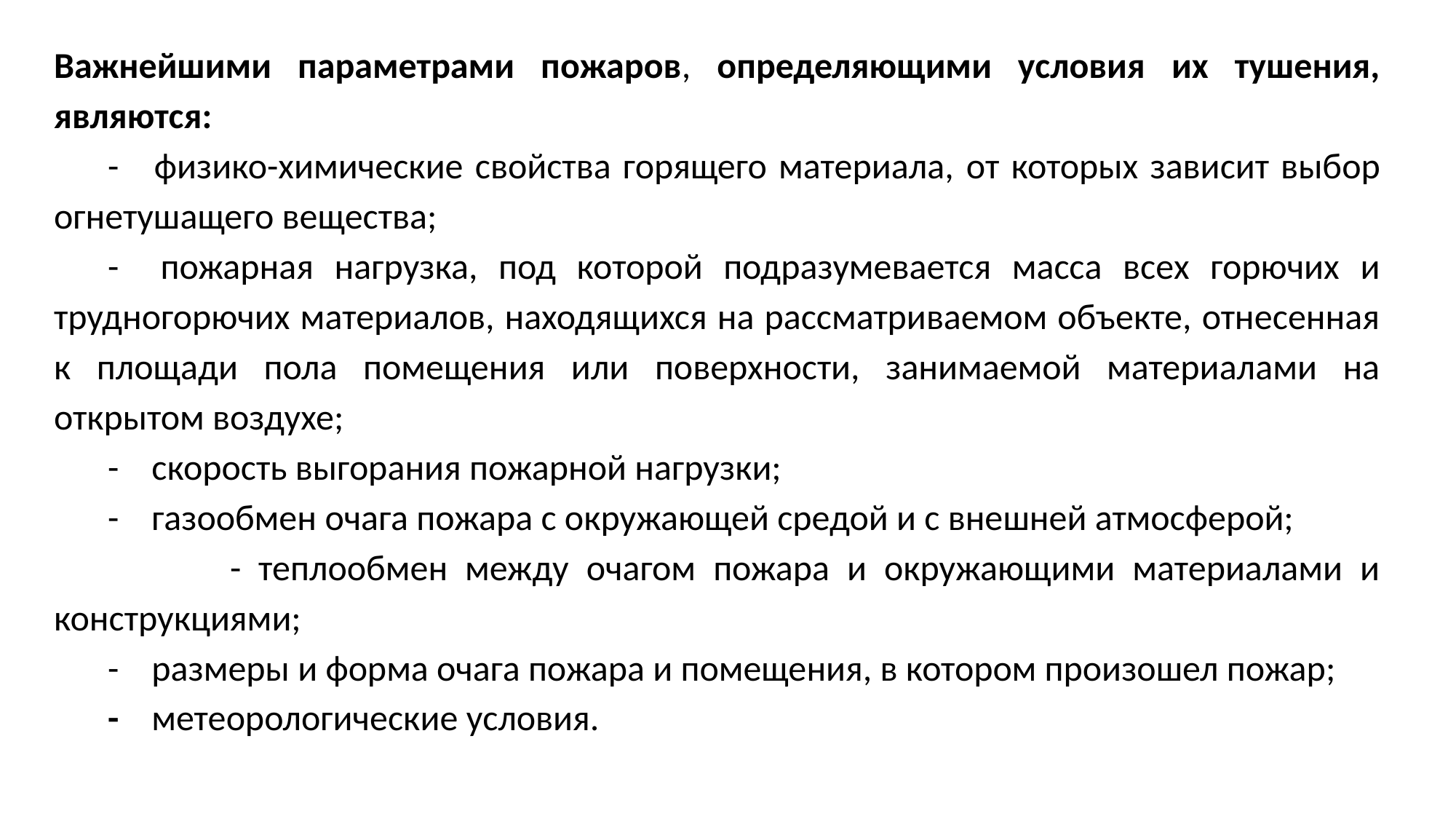

Важнейшими параметрами пожаров, определяющими условия их тушения, являются:
-   физико-химические свойства горящего материала, oт которых зависит выбор огнетушащего вещества;
-  пожарная нагрузка, под которой подразумевается масса всех горючих и трудногорючих материалов, находящихся на рассматриваемом объекте, отнесенная к площади пола помещения или поверхности, занимаемой материалами на открытом воздухе;
-    скорость выгорания пожарной нагрузки;
-    газообмен очага пожара с окружающей средой и с внешней атмосферой;
       - теплообмен между очагом пожара и окружающими материалами и конструкциями;
-    размеры и форма очага пожара и помещения, в котором произошел пожар;
-    метеорологические условия.